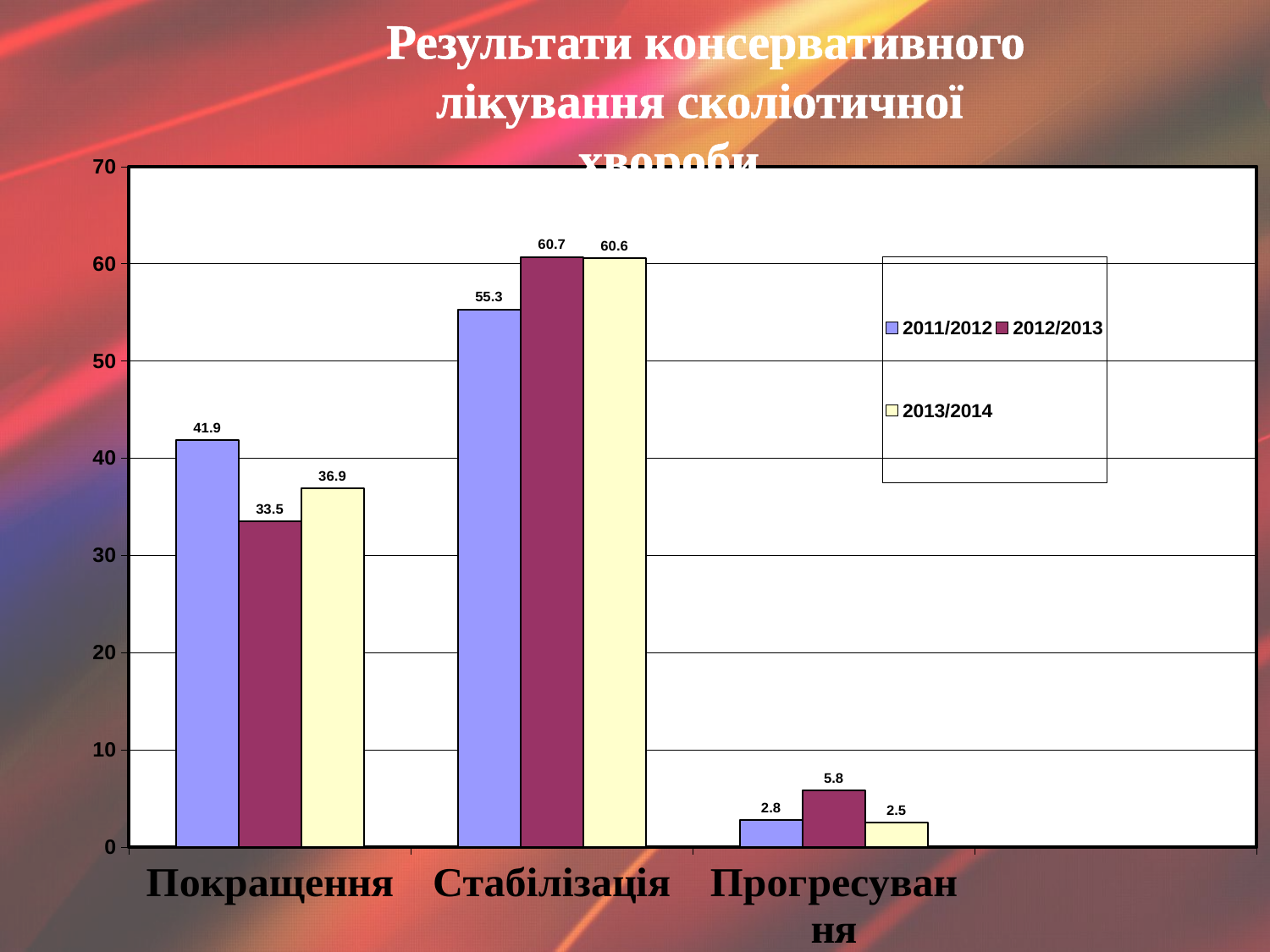

Результати консервативного
лікування сколіотичної хвороби

### Chart

| Category | 2011/2012 | 2012/2013 | 2013/2014 |
|---|---|---|---|
| Покращення | 41.9 | 33.5 | 36.9 |
| Стабілізація | 55.3 | 60.7 | 60.6 |
| Прогресування | 2.8 | 5.8 | 2.5 |